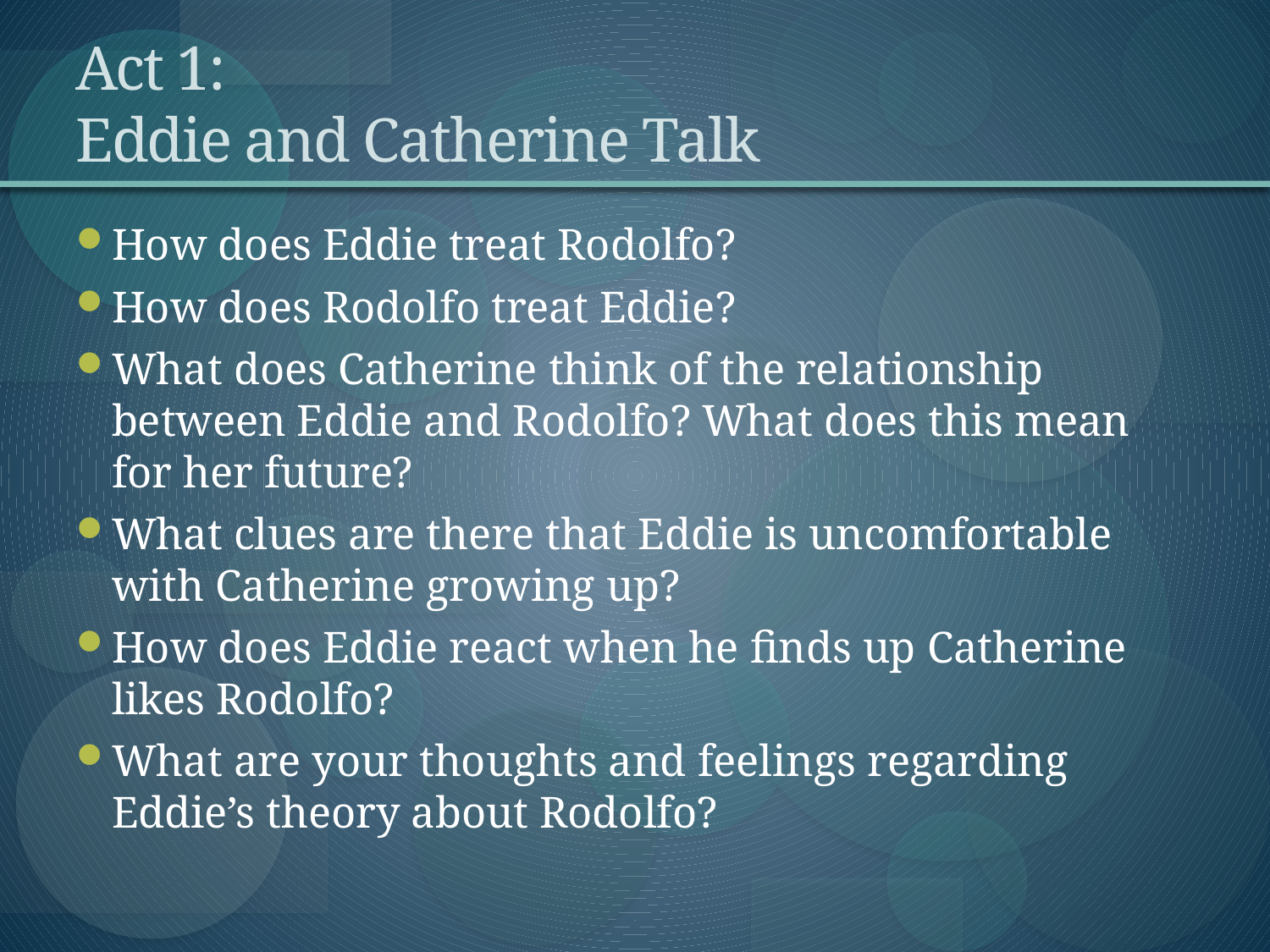

# Act 1: Eddie and Catherine Talk
How does Eddie treat Rodolfo?
How does Rodolfo treat Eddie?
What does Catherine think of the relationship between Eddie and Rodolfo? What does this mean for her future?
What clues are there that Eddie is uncomfortable with Catherine growing up?
How does Eddie react when he finds up Catherine likes Rodolfo?
What are your thoughts and feelings regarding Eddie’s theory about Rodolfo?